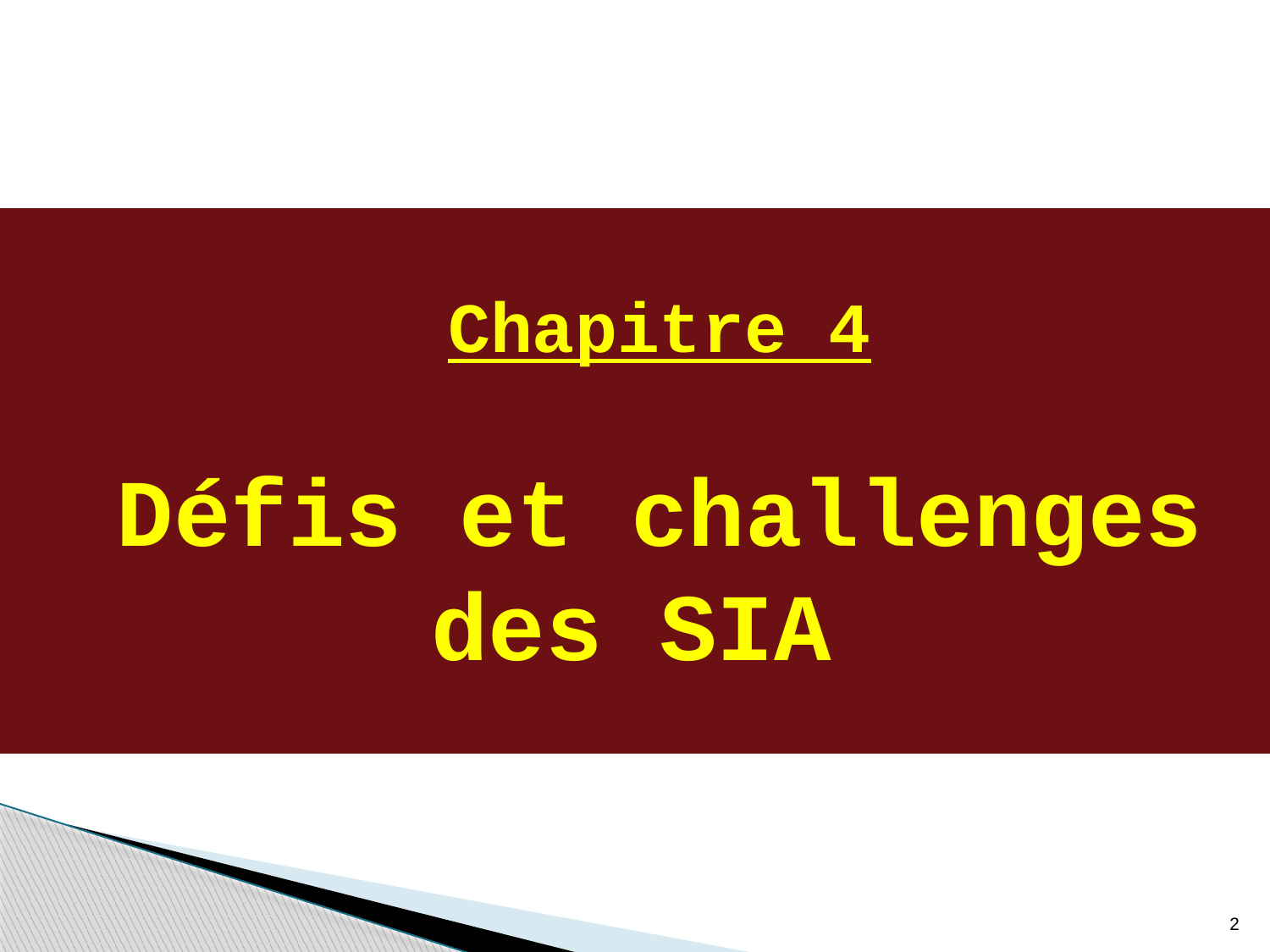

# Chapitre 4 Défis et challenges des SIA
2